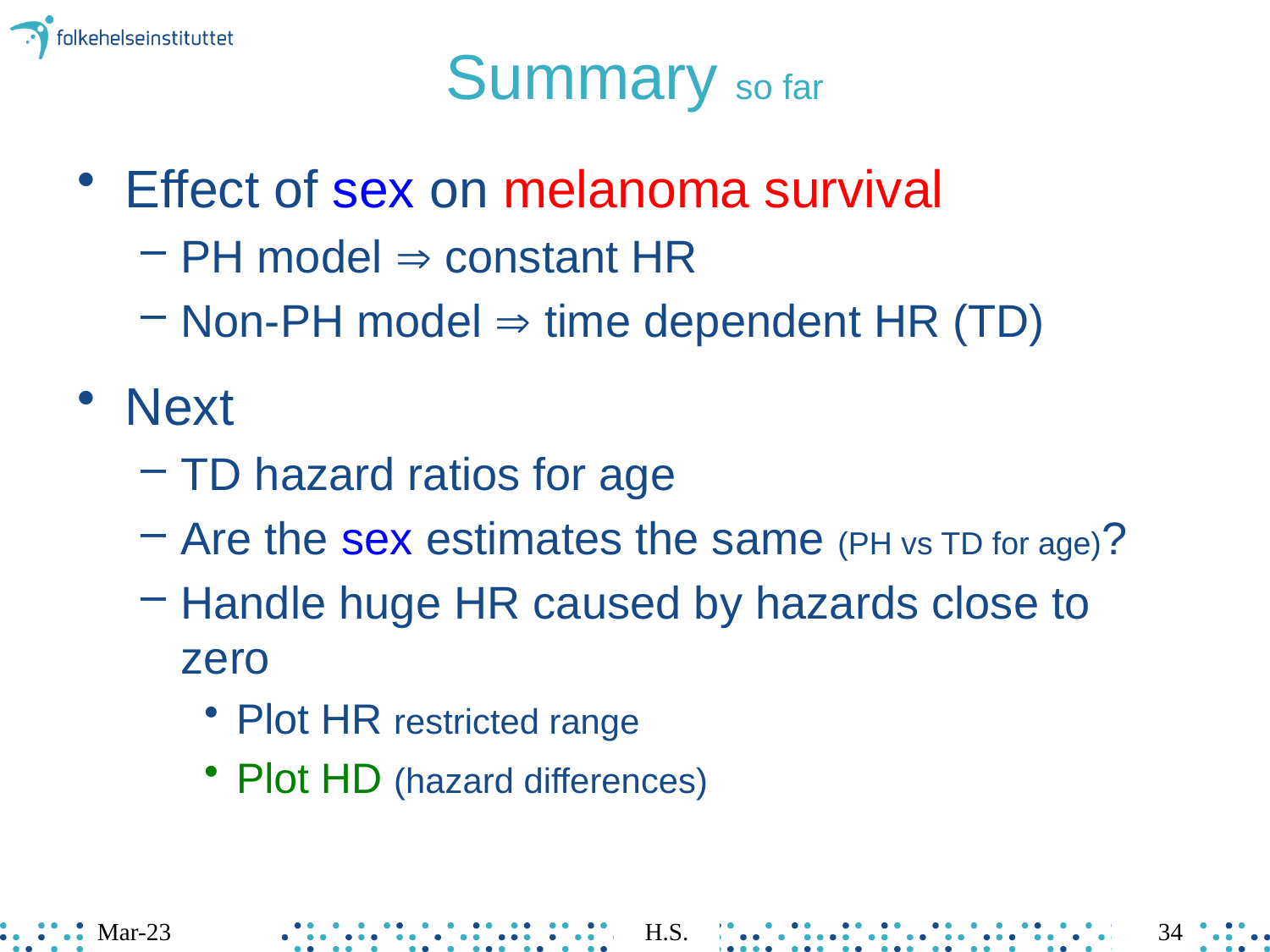

# Summary so far
Effect of sex on melanoma survival
PH model ⇒ constant HR
Non-PH model ⇒ time dependent HR (TD)
Next
TD hazard ratios for age
Are the sex estimates the same (PH vs TD for age)?
Handle huge HR caused by hazards close to zero
Plot HR restricted range
Plot HD (hazard differences)

Mar-23
H.S.
34